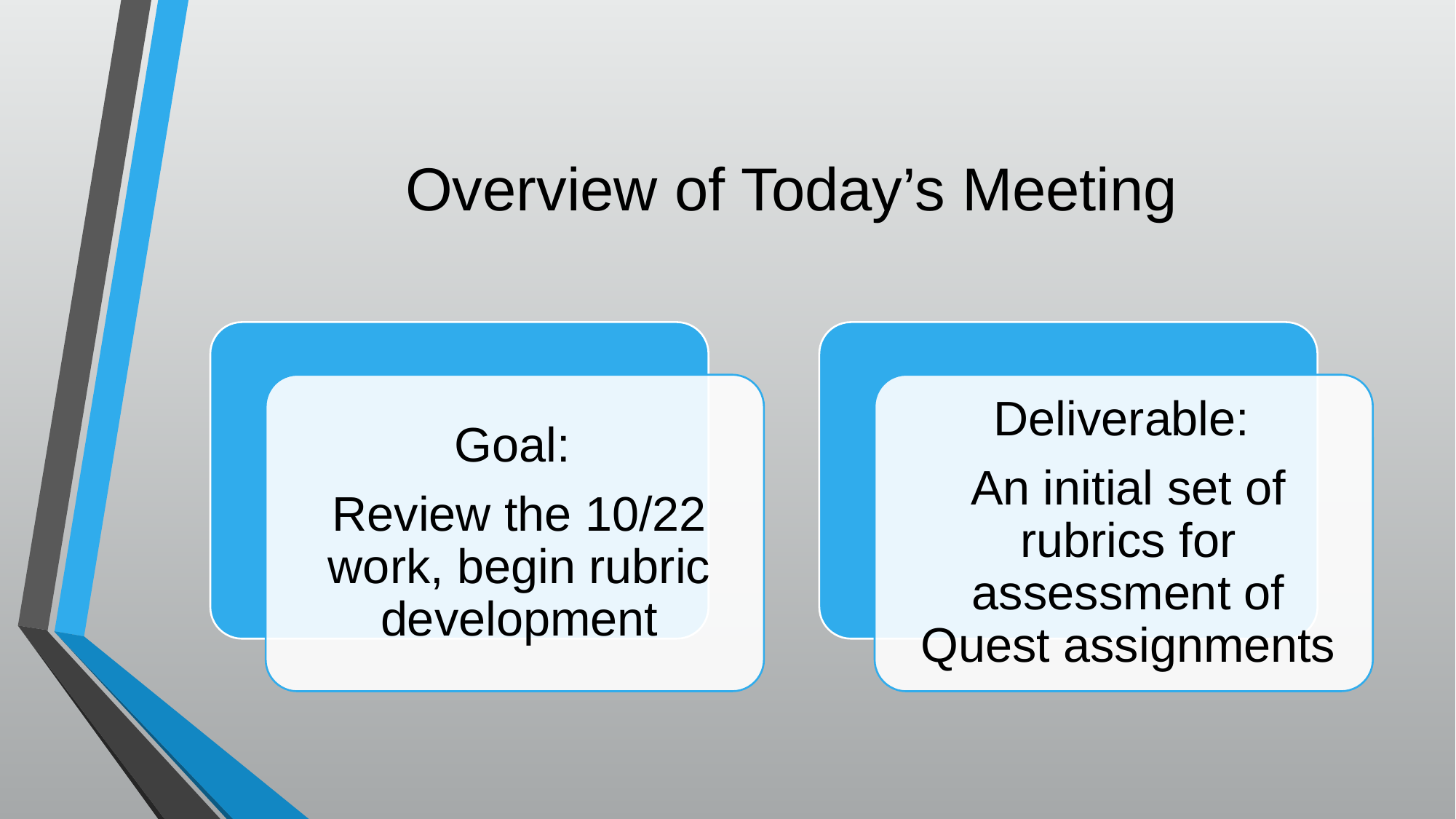

# Overview of Today’s Meeting
Goal:
Review the 10/22 work, begin rubric development
Deliverable:
An initial set of rubrics for assessment of Quest assignments